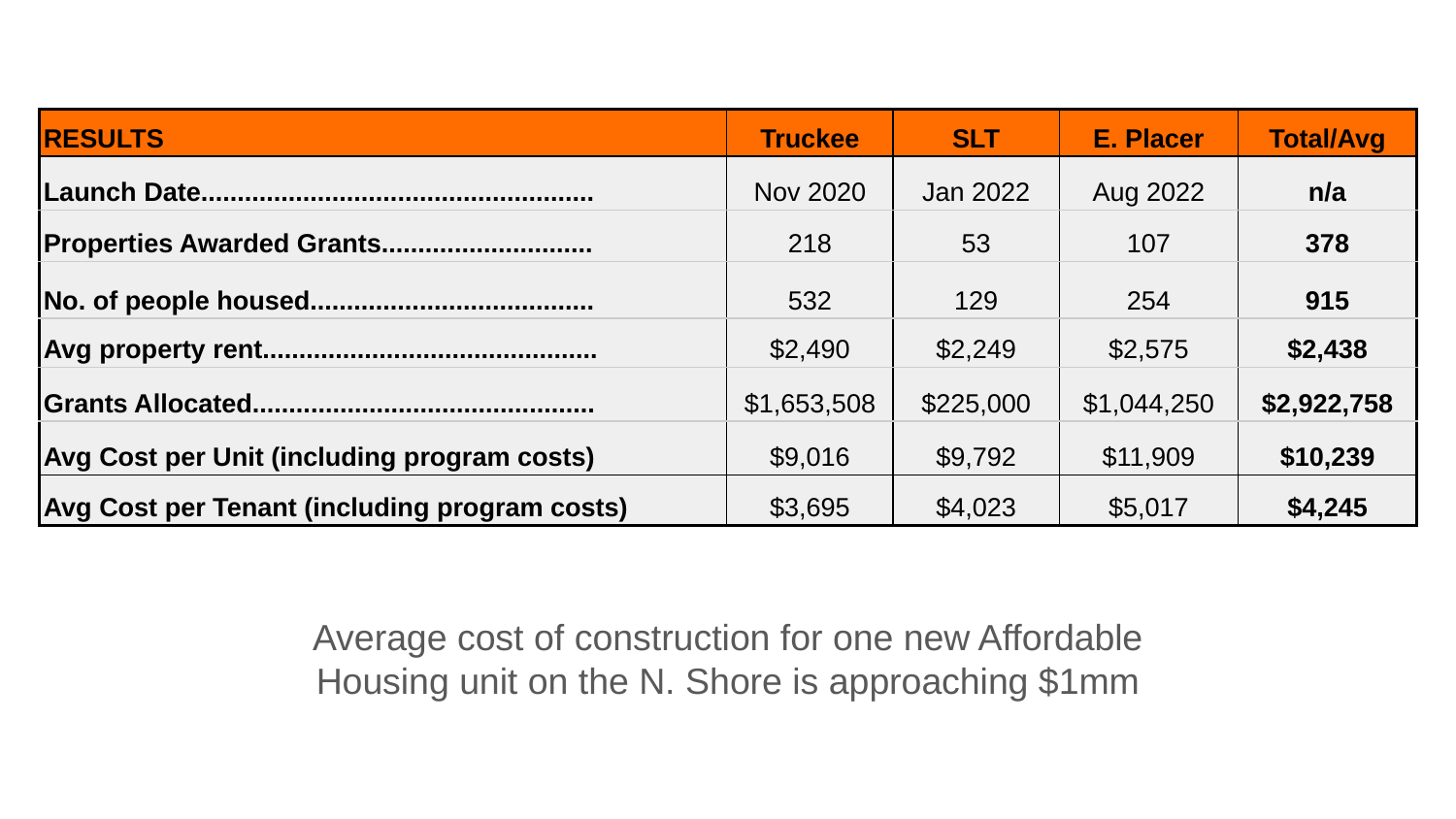

| RESULTS | Truckee | SLT | E. Placer | Total/Avg |
| --- | --- | --- | --- | --- |
| Launch Date...................................................... | Nov 2020 | Jan 2022 | Aug 2022 | n/a |
| Properties Awarded Grants............................. | 218 | 53 | 107 | 378 |
| No. of people housed....................................... | 532 | 129 | 254 | 915 |
| Avg property rent.............................................. | $2,490 | $2,249 | $2,575 | $2,438 |
| Grants Allocated............................................... | $1,653,508 | $225,000 | $1,044,250 | $2,922,758 |
| Avg Cost per Unit (including program costs) | $9,016 | $9,792 | $11,909 | $10,239 |
| Avg Cost per Tenant (including program costs) | $3,695 | $4,023 | $5,017 | $4,245 |
Average cost of construction for one new Affordable Housing unit on the N. Shore is approaching $1mm